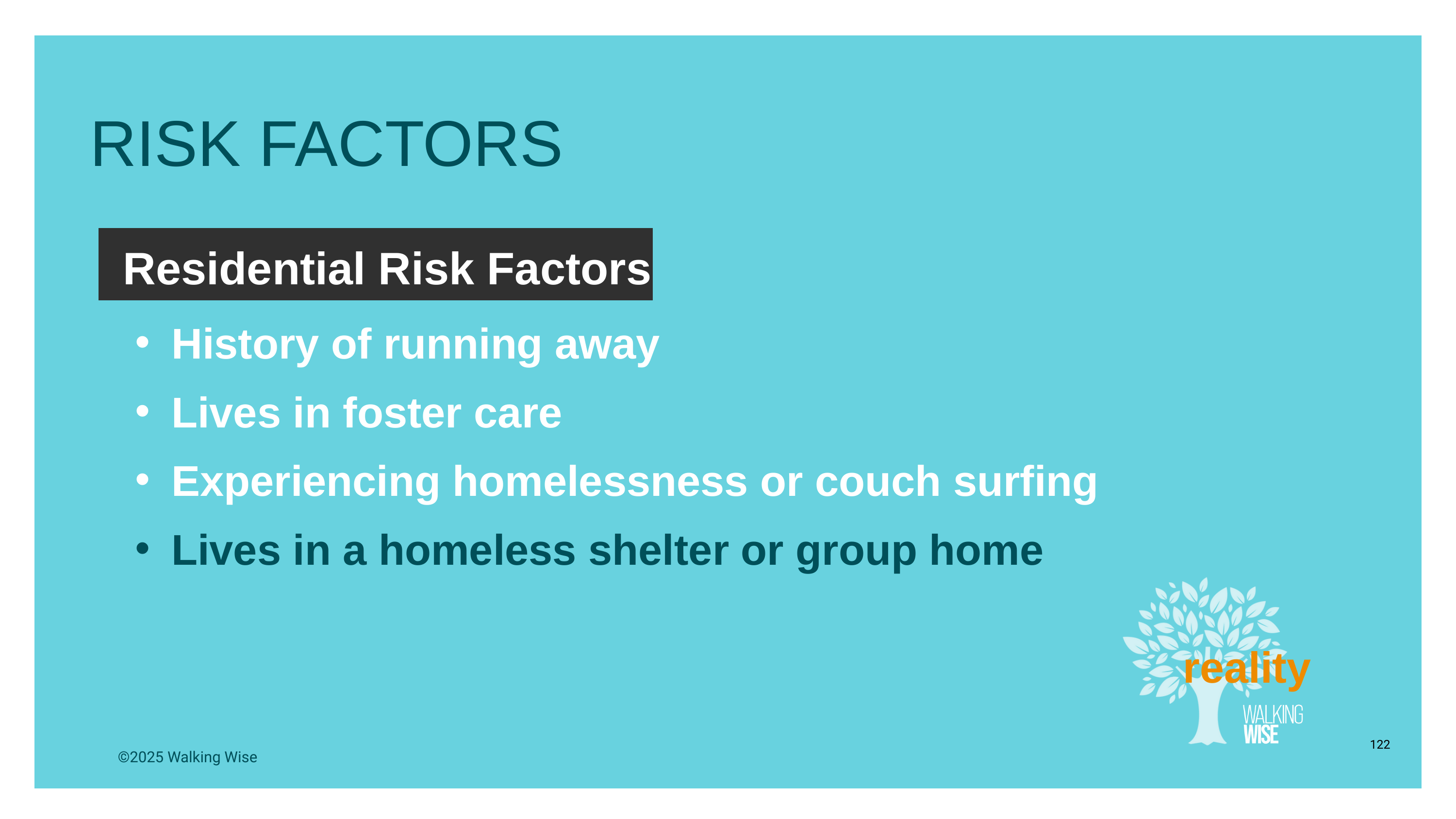

RISK FACTORS

Residential Risk Factors
History of running away
Lives in foster care
Experiencing homelessness or couch surfing
Lives in a homeless shelter or group home

reality

122
©2025 Walking Wise